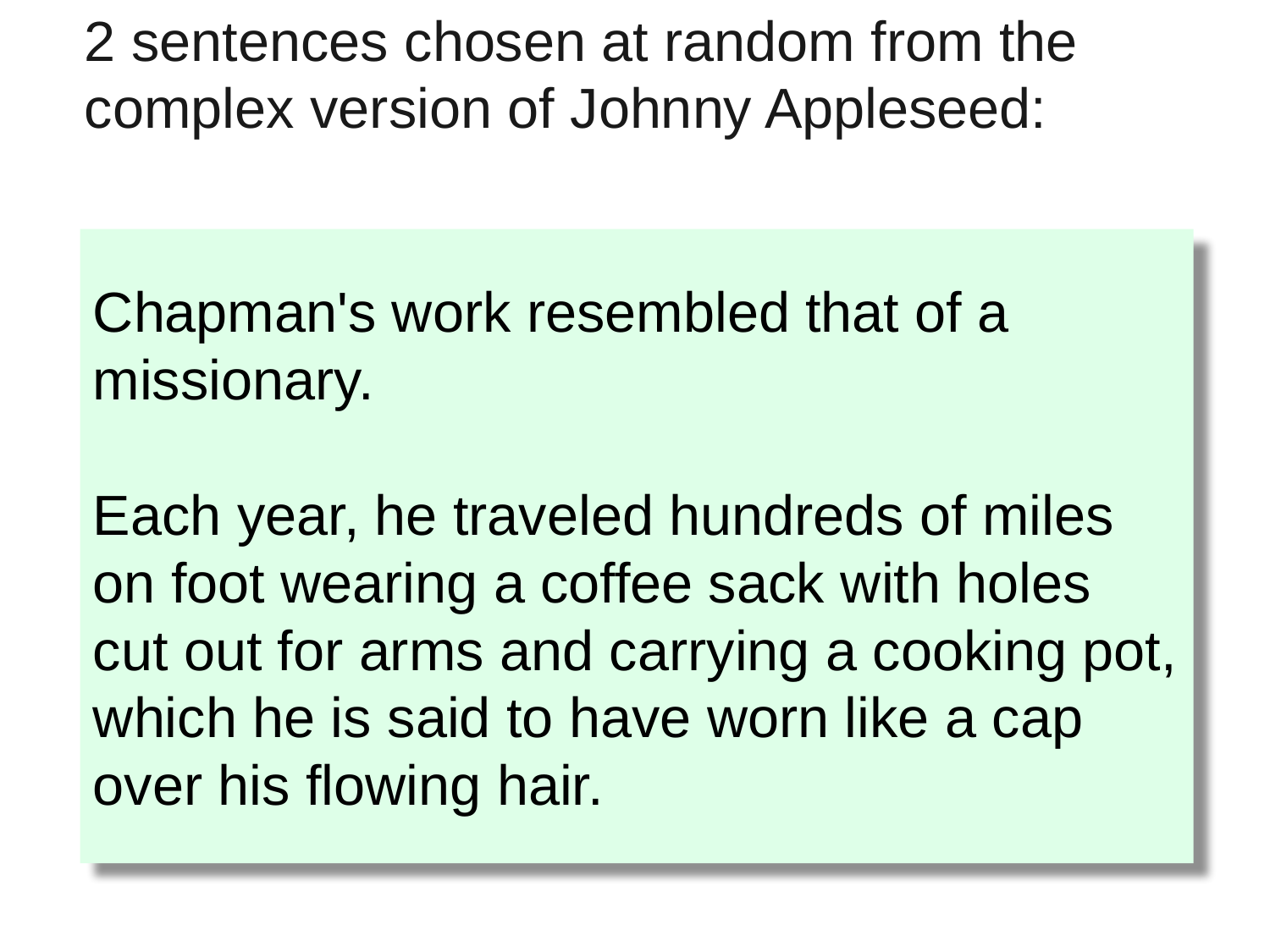

2 sentences chosen at random from the complex version of Johnny Appleseed:
# Chapman's work resembled that of a missionary. Each year, he traveled hundreds of miles on foot wearing a coffee sack with holes cut out for arms and carrying a cooking pot, which he is said to have worn like a cap over his flowing hair.